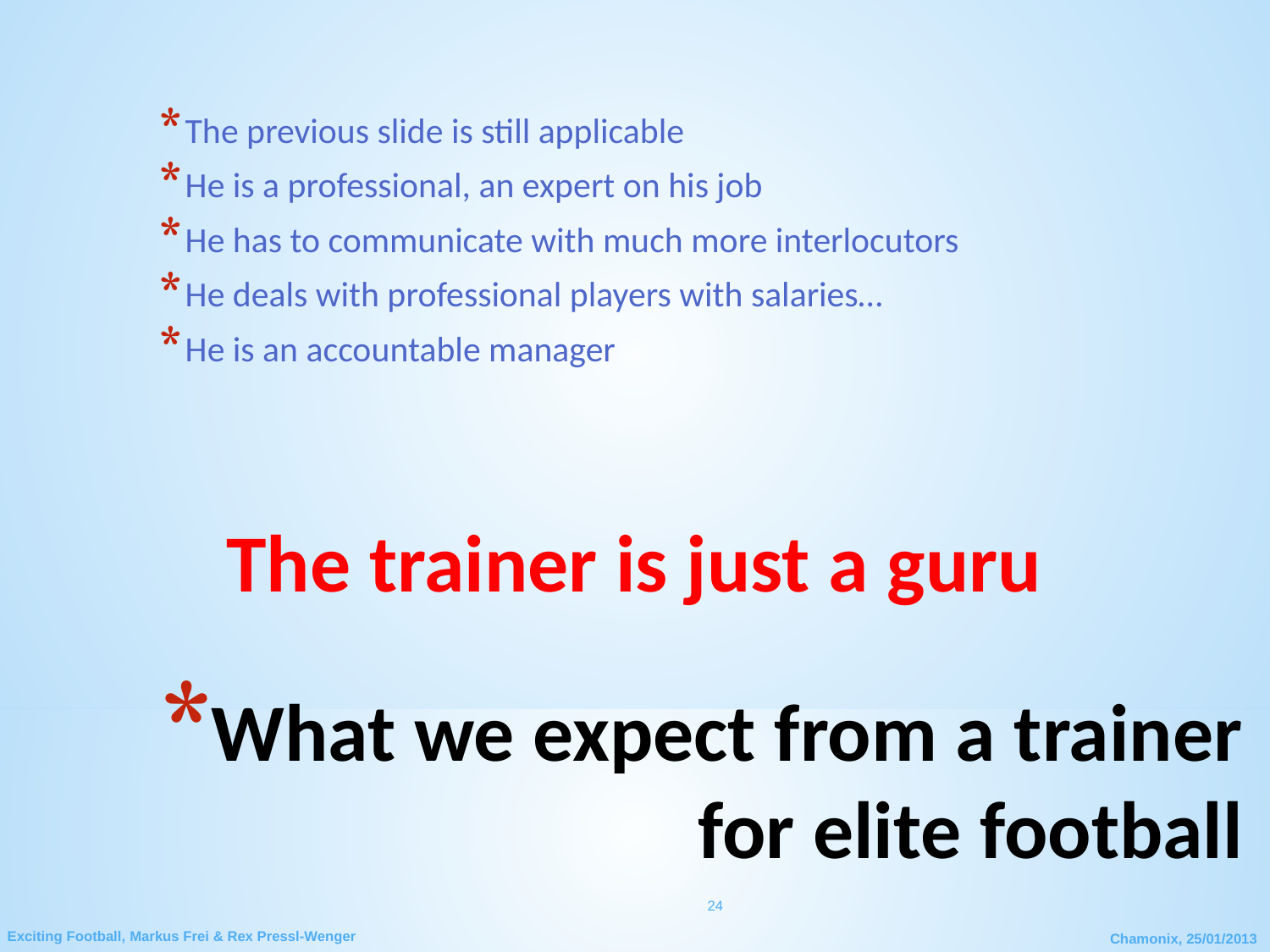

The previous slide is still applicable
He is a professional, an expert on his job
He has to communicate with much more interlocutors
He deals with professional players with salaries…
He is an accountable manager
The trainer is just a guru
# What we expect from a trainer for elite football
24
Exciting Football, Markus Frei & Rex Pressl-Wenger
Chamonix, 25/01/2013